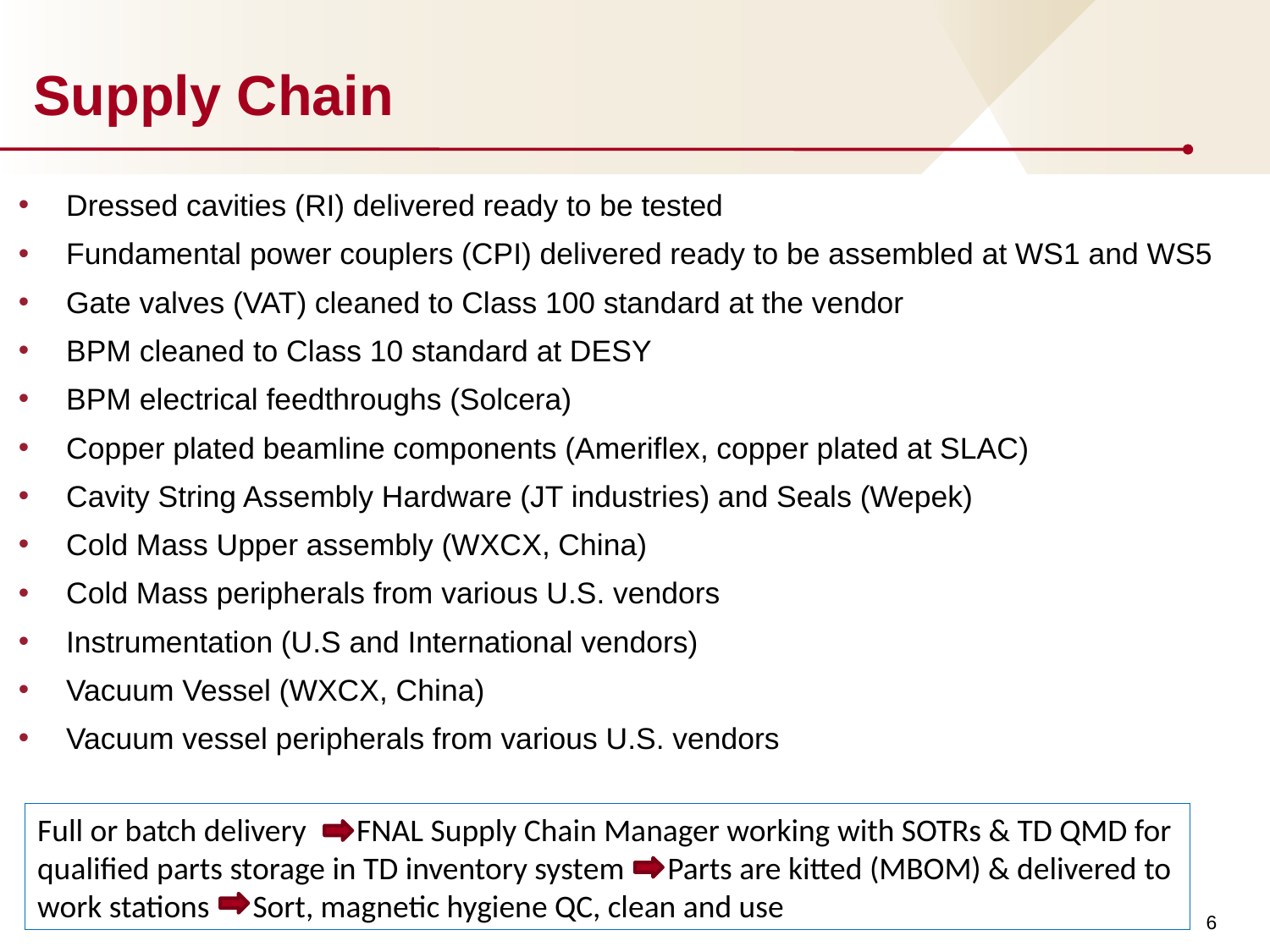

# Supply Chain
Dressed cavities (RI) delivered ready to be tested
Fundamental power couplers (CPI) delivered ready to be assembled at WS1 and WS5
Gate valves (VAT) cleaned to Class 100 standard at the vendor
BPM cleaned to Class 10 standard at DESY
BPM electrical feedthroughs (Solcera)
Copper plated beamline components (Ameriflex, copper plated at SLAC)
Cavity String Assembly Hardware (JT industries) and Seals (Wepek)
Cold Mass Upper assembly (WXCX, China)
Cold Mass peripherals from various U.S. vendors
Instrumentation (U.S and International vendors)
Vacuum Vessel (WXCX, China)
Vacuum vessel peripherals from various U.S. vendors

Full or batch delivery       FNAL Supply Chain Manager working with SOTRs & TD QMD for qualified parts storage in TD inventory system      Parts are kitted (MBOM) & delivered to work stations      Sort, magnetic hygiene QC, clean and use

6